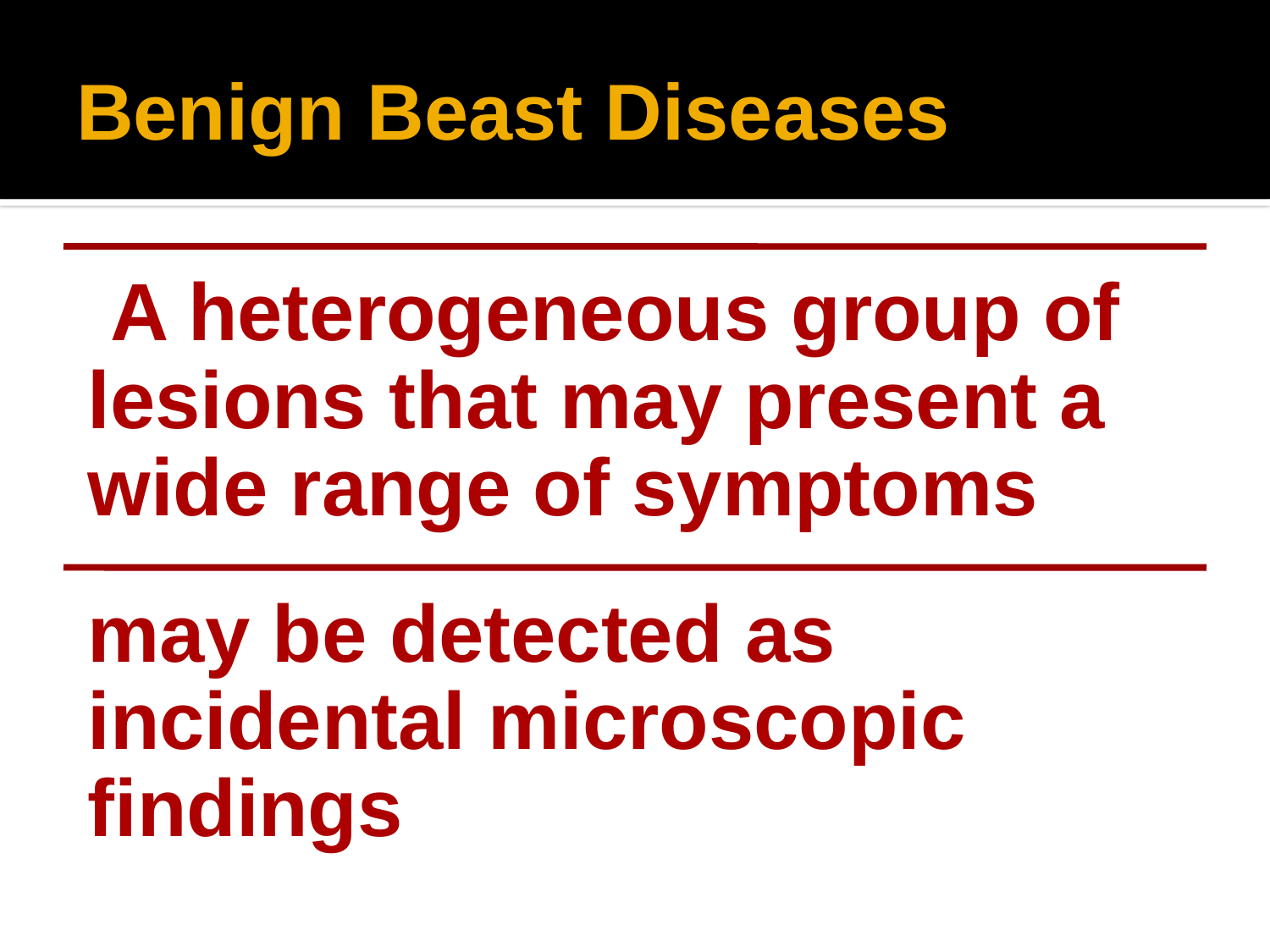

# Benign Beast Diseases
 A heterogeneous group of lesions that may present a wide range of symptoms
may be detected as incidental microscopic findings